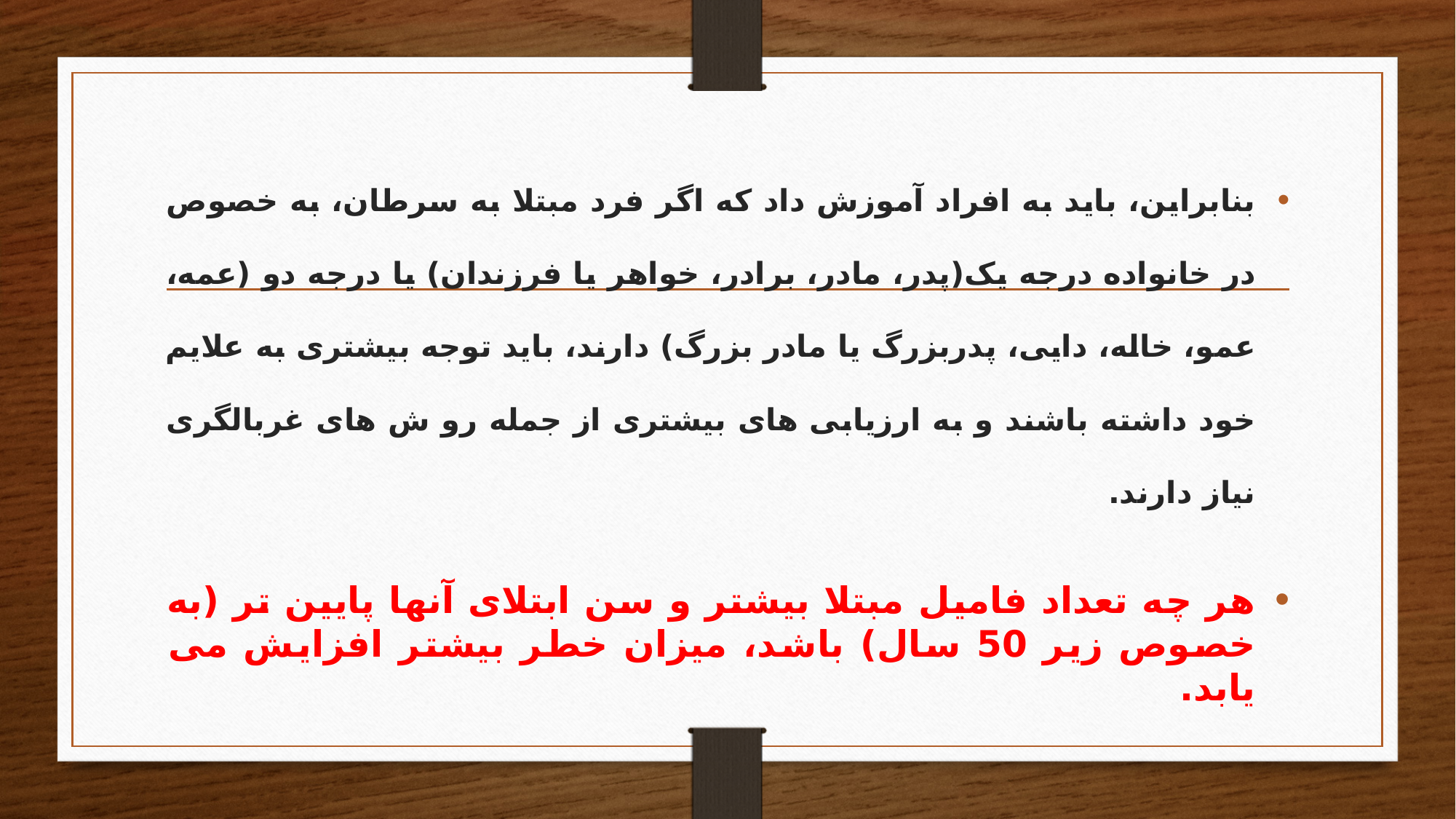

بنابراین، باید به افراد آموزش داد که اگر فرد مبتلا به سرطان، به خصوص در خانواده درجه یک(پدر، مادر، برادر، خواهر یا فرزندان) یا درجه دو (عمه، عمو، خاله، دایی، پدربزرگ یا مادر بزرگ) دارند، باید توجه بیشتری به علایم خود داشته باشند و به ارزیابی های بیشتری از جمله رو ش های غربالگری نیاز دارند.

هر چه تعداد فامیل مبتلا بیشتر و سن ابتلای آنها پایین تر (به خصوص زیر 50 سال) باشد، میزان خطر بیشتر افزایش می یابد.